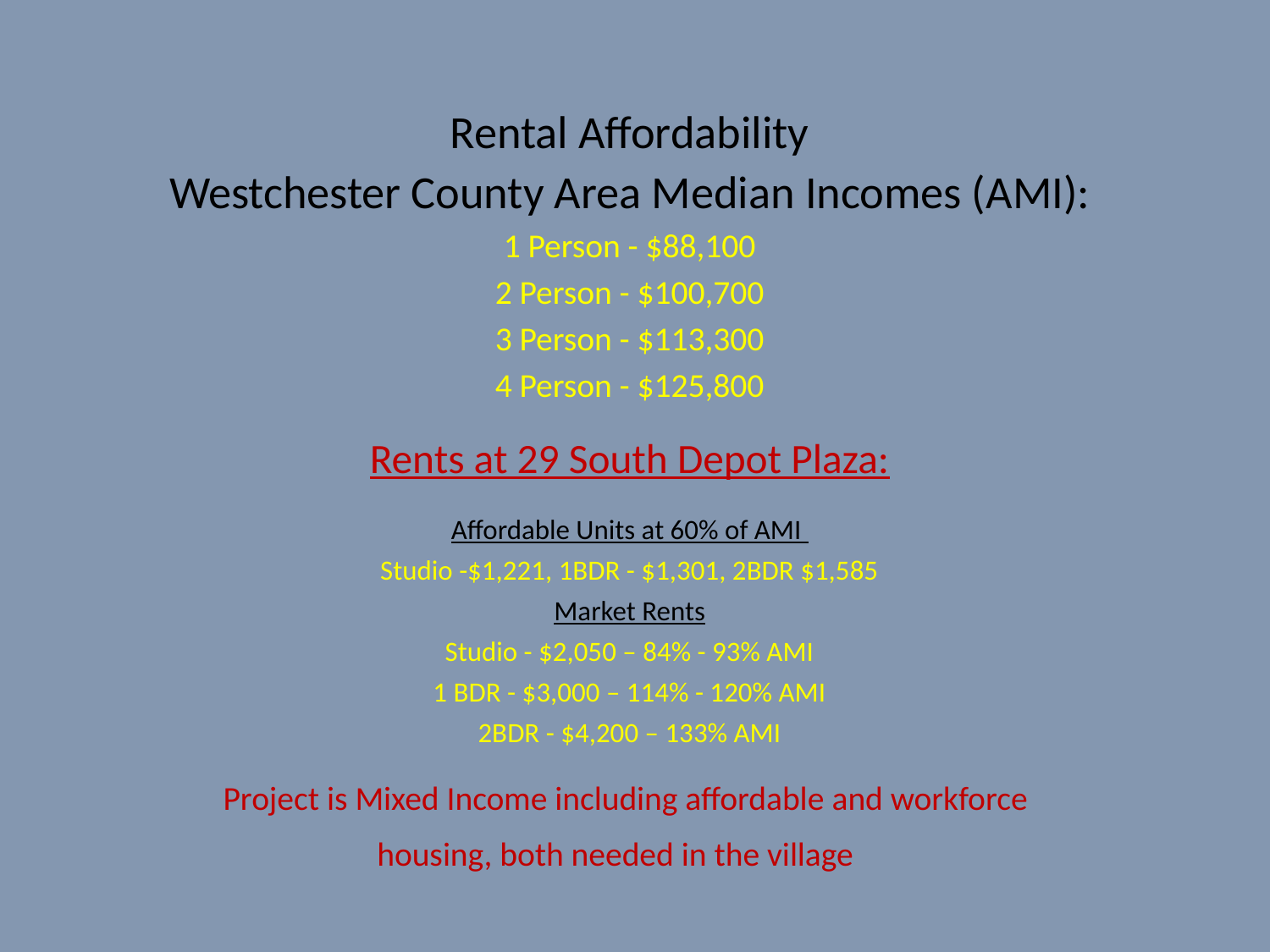

Rental Affordability
Westchester County Area Median Incomes (AMI):
1 Person - $88,100
2 Person - $100,700
3 Person - $113,300
4 Person - $125,800

Rents at 29 South Depot Plaza:

Affordable Units at 60% of AMI
Studio -$1,221, 1BDR - $1,301, 2BDR $1,585
Market Rents
Studio - $2,050 – 84% - 93% AMI
1 BDR - $3,000 – 114% - 120% AMI
2BDR - $4,200 – 133% AMI

Project is Mixed Income including affordable and workforce
housing, both needed in the village